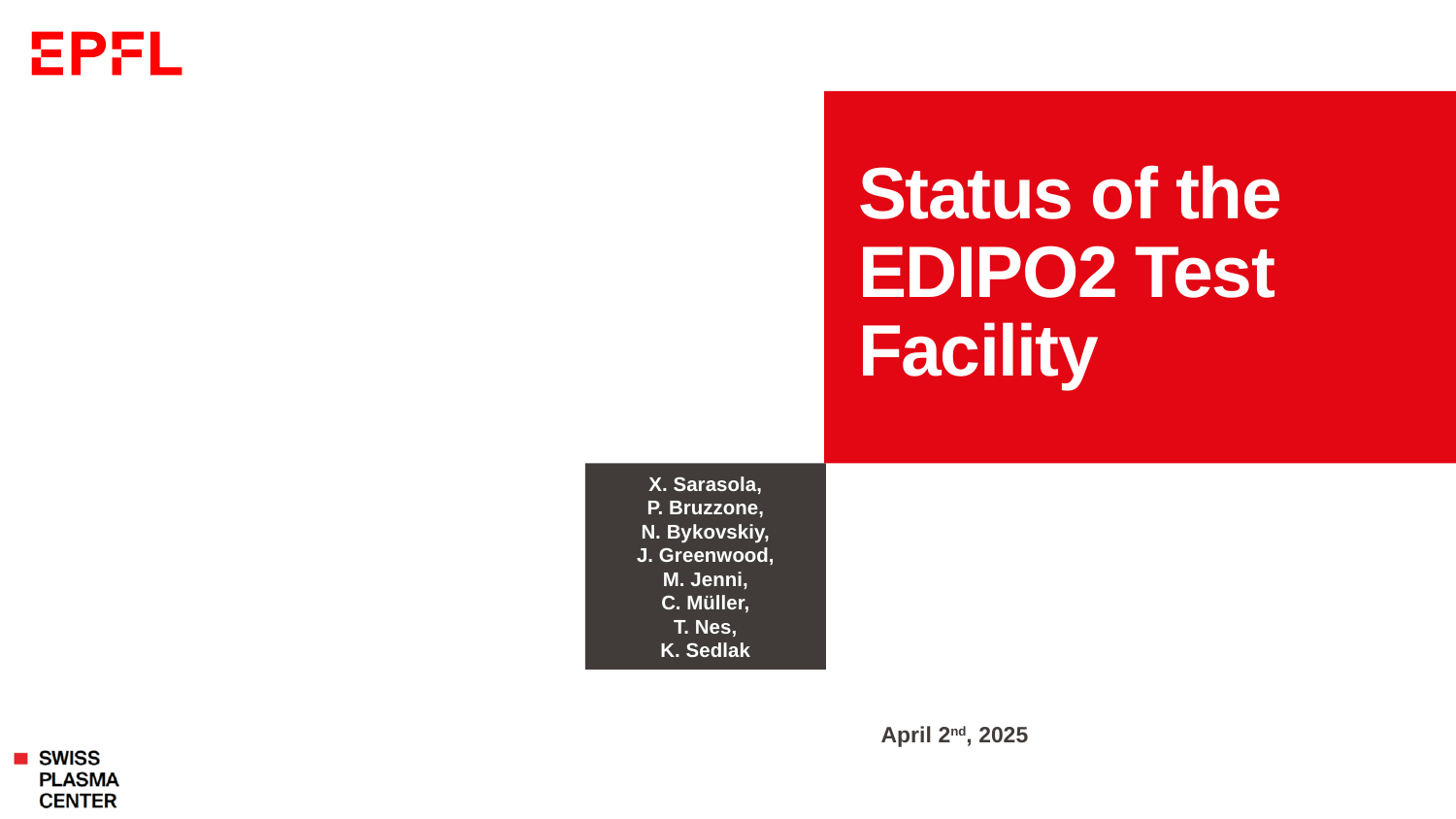

# Status of the EDIPO2 Test Facility
X. Sarasola,
P. Bruzzone,
N. Bykovskiy,
J. Greenwood,
M. Jenni,
C. Müller,
T. Nes,
K. Sedlak
April 2nd, 2025